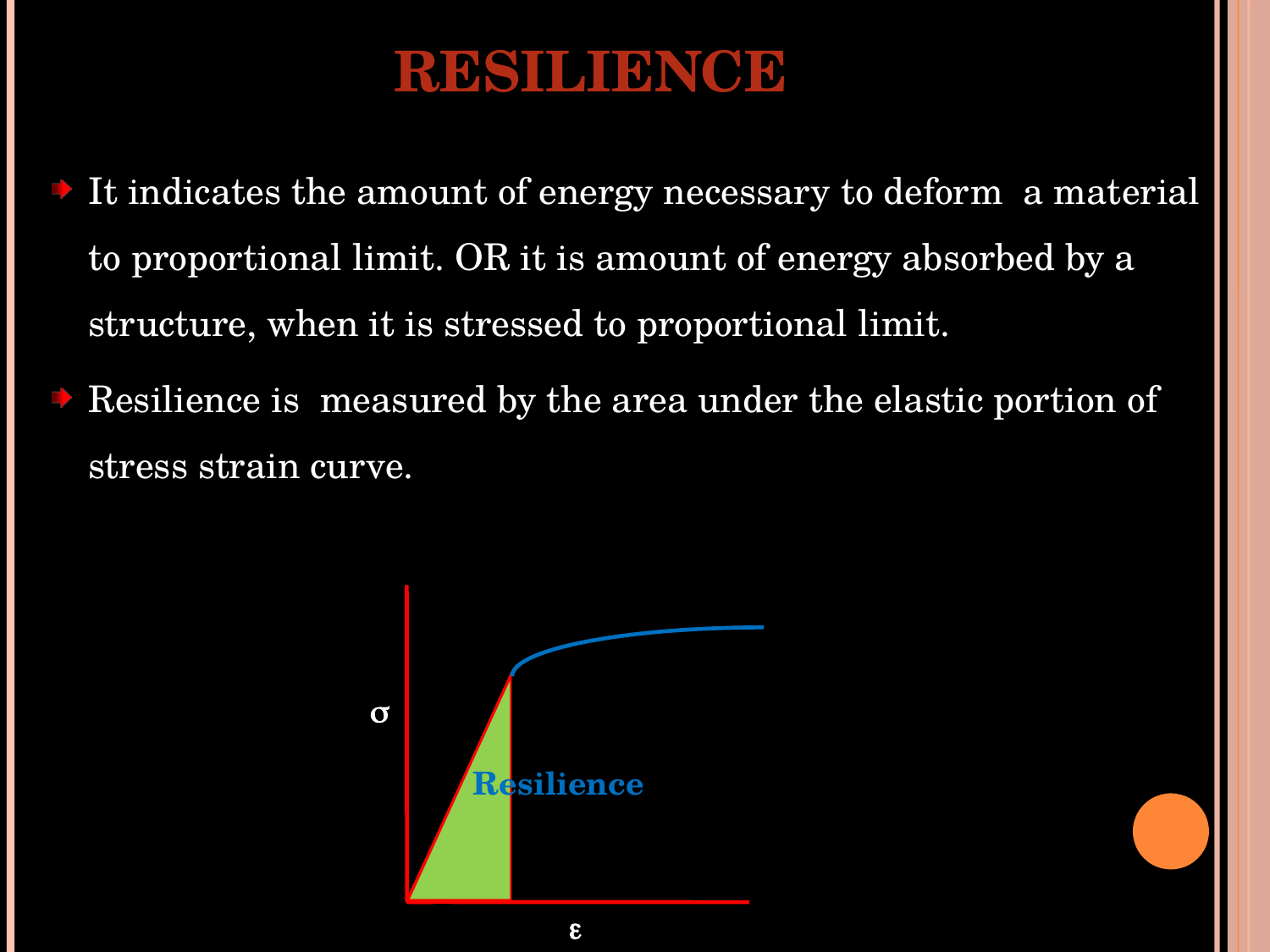

RESILIENCE
It indicates the amount of energy necessary to deform  a material to proportional limit. OR it is amount of energy absorbed by a structure, when it is stressed to proportional limit.
Resilience is  measured by the area under the elastic portion of stress strain curve.

Resilience
σ
ε